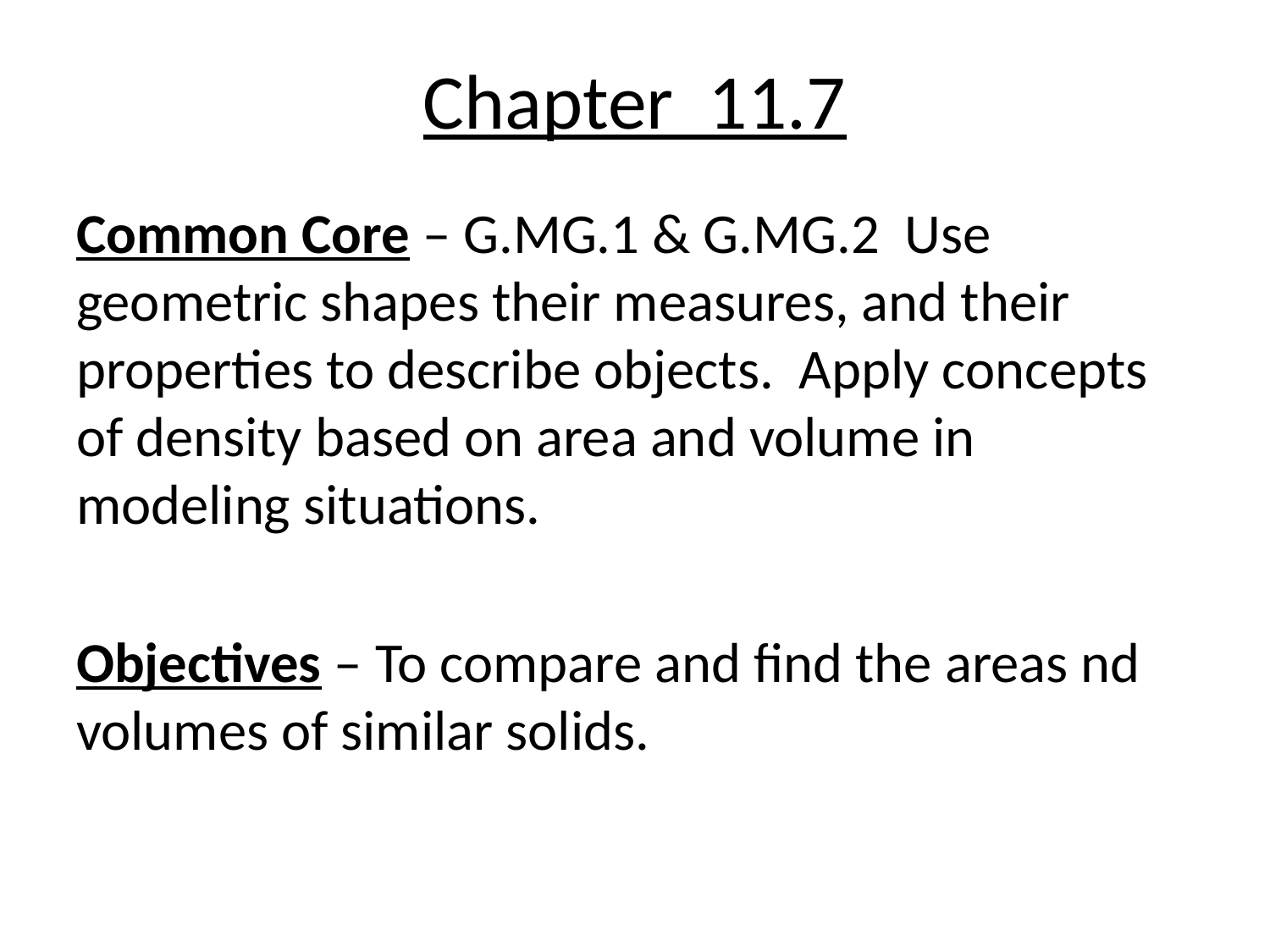

# Chapter  11.7
Common Core – G.MG.1 & G.MG.2  Use geometric shapes their measures, and their properties to describe objects.  Apply concepts of density based on area and volume in modeling situations.

Objectives – To compare and find the areas nd volumes of similar solids.